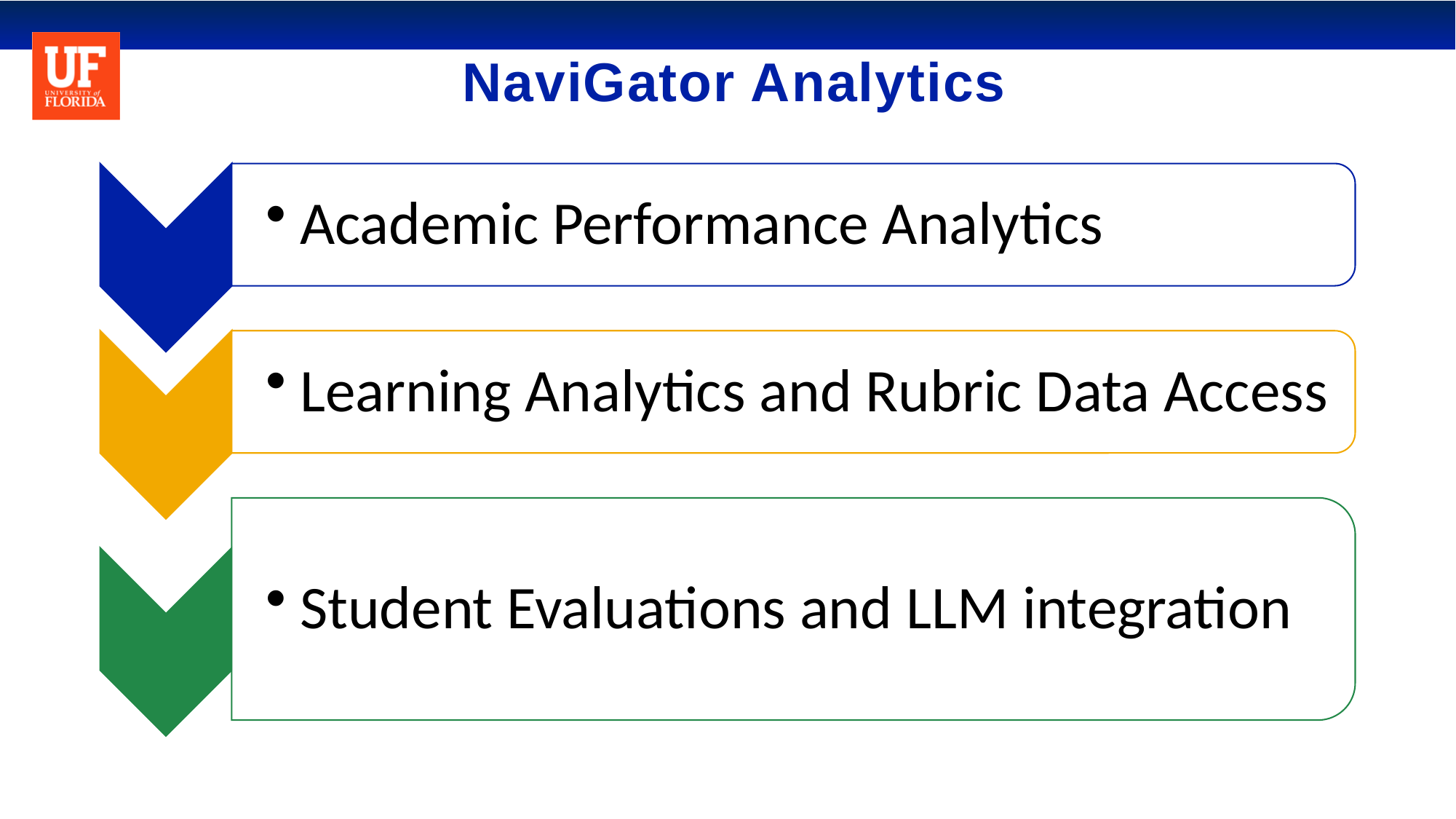

NaviGator Analytics

Academic Performance Analytics

Learning Analytics and Rubric Data Access

Student Evaluations and LLM integration